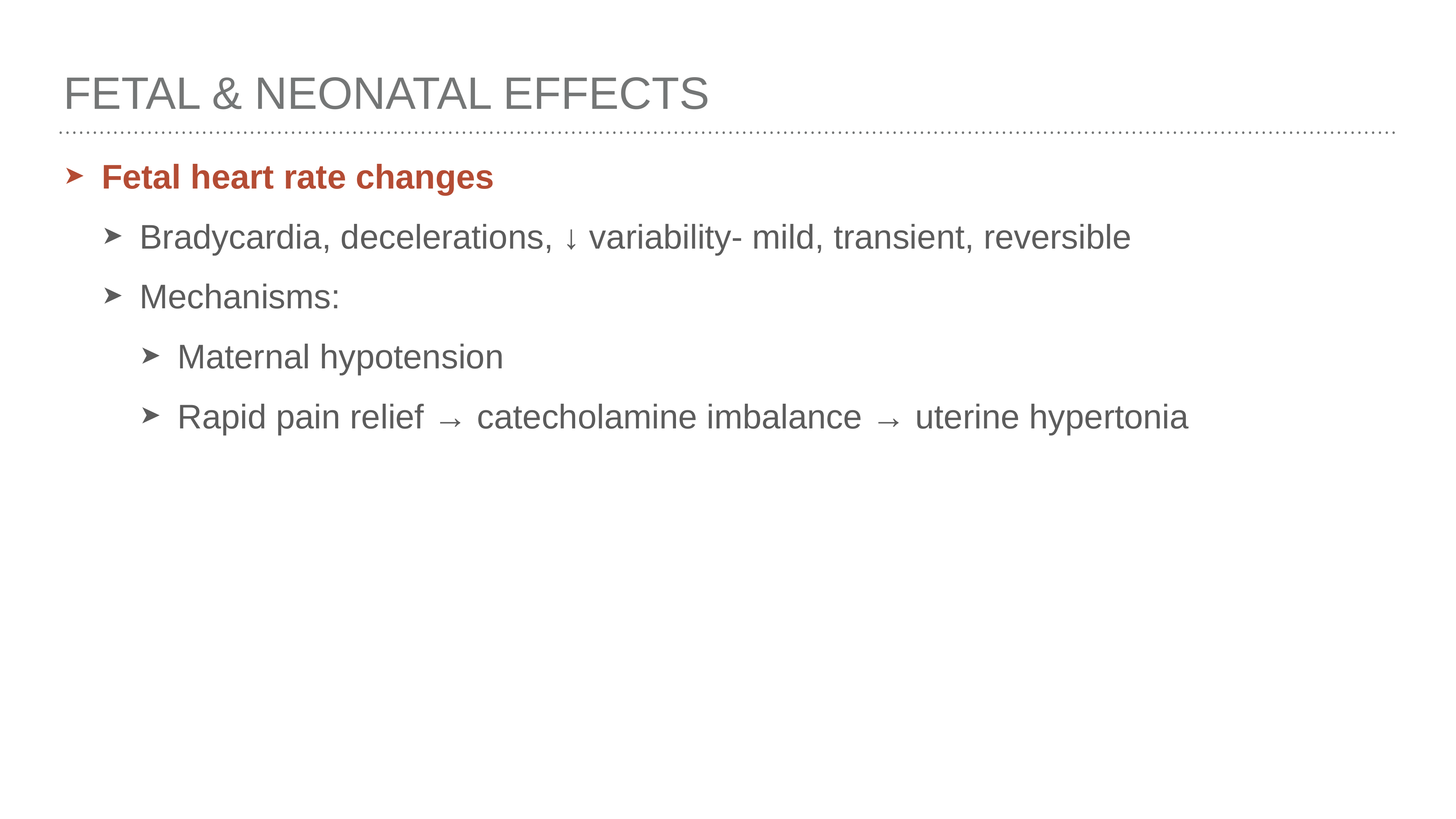

# Fetal & Neonatal Effects

Fetal heart rate changes
Bradycardia, decelerations, ↓ variability- mild, transient, reversible
Mechanisms:
Maternal hypotension
Rapid pain relief → catecholamine imbalance → uterine hypertonia